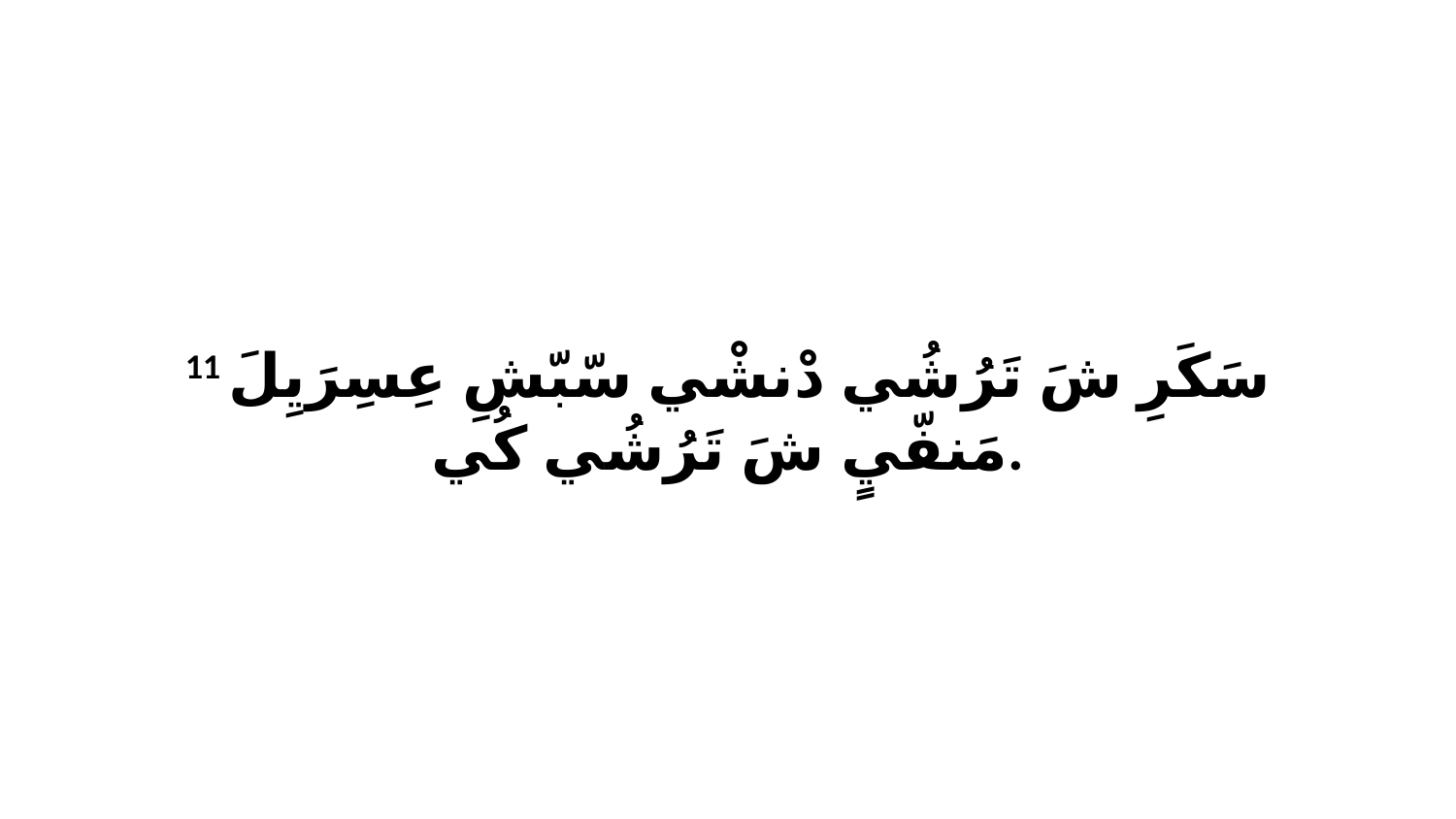

11 سَكَرِ شَ تَرُشُي دْنشْي سّبّشِ عِسِرَيِلَ مَنفّيٍ شَ تَرُشُي كُي.